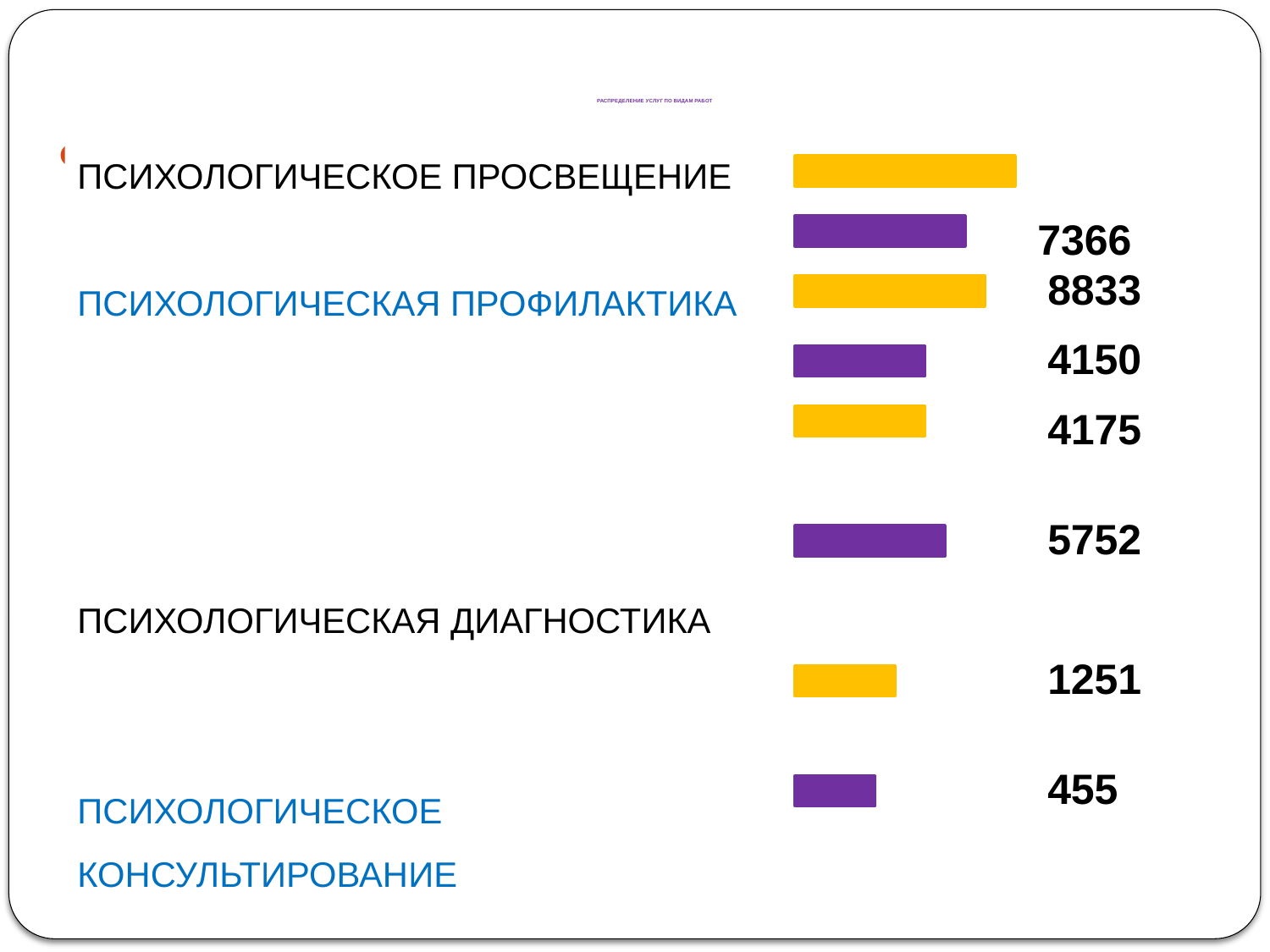

РАСПРЕДЕЛЕНИЕ УСЛУГ ПО ВИДАМ РАБОТ
12                                                                                        12412
ПСИХОЛОГИЧЕСКОЕ ПРОСВЕЩЕНИЕ
ПСИХОЛОГИЧЕСКАЯ ПРОФИЛАКТИКА
ПСИХОЛОГИЧЕСКАЯ ДИАГНОСТИКА
ПСИХОЛОГИЧЕСКОЕ  КОНСУЛЬТИРОВАНИЕ
ПСИХОЛОГИЧЕСКОЕ РАЗВИТИЕ И КОРРЕКЦИЯ
СОЦИАЛЬНО – ПСИХОЛОГИЧЕСКИЙ МОНИТОРИНГ
СОЦИАЛЬНО –ПСИХОЛОГИЧЕСКОЕ ПРОЕКТИРОВАНИЕ
СОЦИАЛЬНО-ПСИХОЛОГИЧЕСКАЯ ЭКСПЕРТИЗА

7366

8833

4150

4175

5752

1251

455